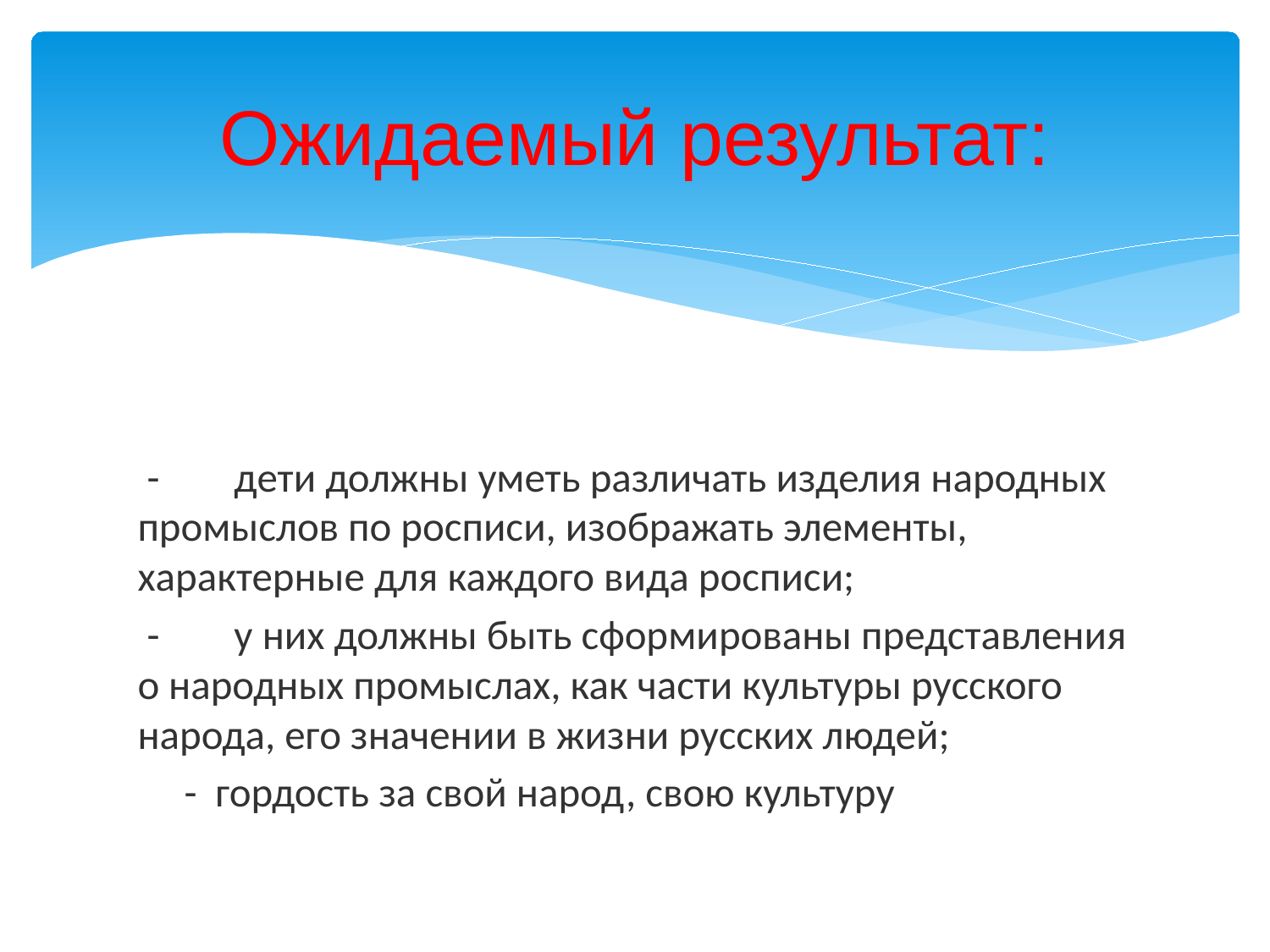

# Ожидаемый результат:

 -        дети должны уметь различать изделия народных промыслов по росписи, изображать элементы, характерные для каждого вида росписи;
 -        у них должны быть сформированы представления о народных промыслах, как части культуры русского народа, его значении в жизни русских людей;
     -  гордость за свой народ, свою культуру